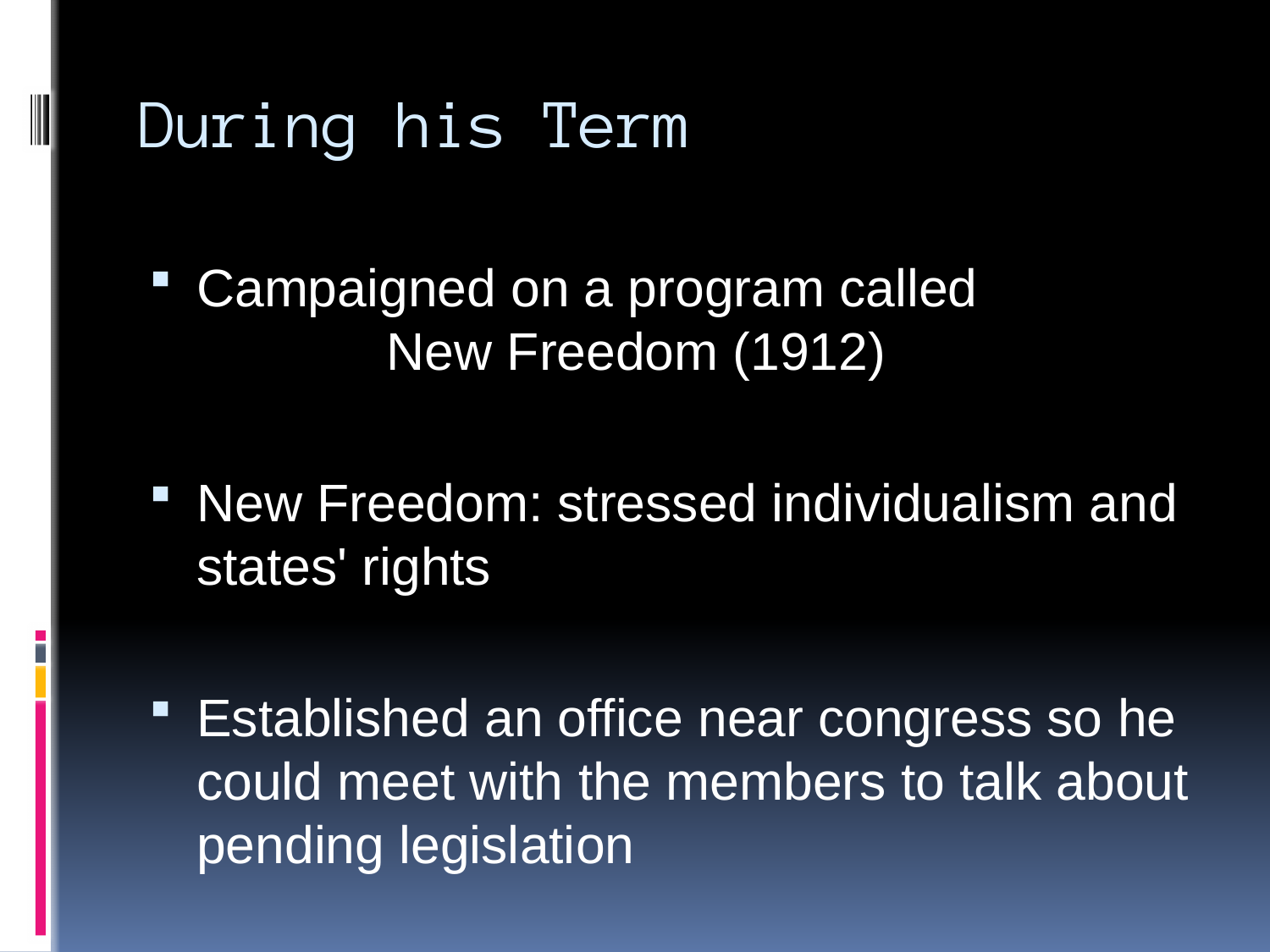

# During his Term
Campaigned on a program called  	                     New Freedom (1912)

New Freedom: stressed individualism and states' rights

Established an office near congress so he could meet with the members to talk about pending legislation